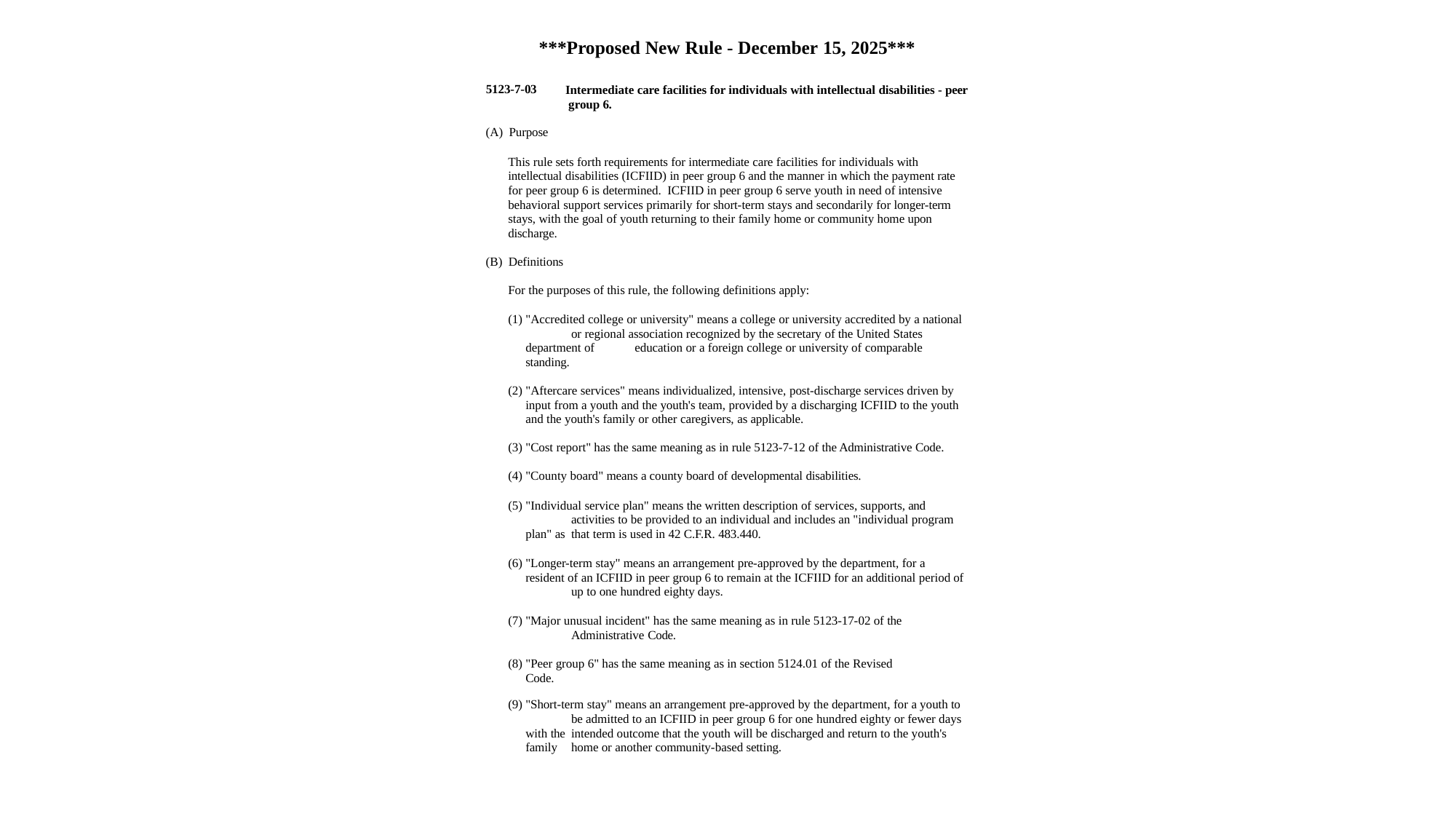

***Proposed New Rule - December 15, 2025***
5123-7-03
Intermediate care facilities for individuals with intellectual disabilities - peer group 6.
Purpose

This rule sets forth requirements for intermediate care facilities for individuals with intellectual disabilities (ICFIID) in peer group 6 and the manner in which the payment rate for peer group 6 is determined. ICFIID in peer group 6 serve youth in need of intensive behavioral support services primarily for short-term stays and secondarily for longer-term stays, with the goal of youth returning to their family home or community home upon discharge.
Definitions
For the purposes of this rule, the following definitions apply:

"Accredited college or university" means a college or university accredited by a national 	or regional association recognized by the secretary of the United States department of 	education or a foreign college or university of comparable standing.
"Aftercare services" means individualized, intensive, post-discharge services driven by 	input from a youth and the youth's team, provided by a discharging ICFIID to the youth 	and the youth's family or other caregivers, as applicable.
"Cost report" has the same meaning as in rule 5123-7-12 of the Administrative Code.
"County board" means a county board of developmental disabilities.

"Individual service plan" means the written description of services, supports, and 	activities to be provided to an individual and includes an "individual program plan" as 	that term is used in 42 C.F.R. 483.440.

"Longer-term stay" means an arrangement pre-approved by the department, for a 	resident of an ICFIID in peer group 6 to remain at the ICFIID for an additional period of 	up to one hundred eighty days.

"Major unusual incident" has the same meaning as in rule 5123-17-02 of the 	Administrative Code.
"Peer group 6" has the same meaning as in section 5124.01 of the Revised Code.
"Short-term stay" means an arrangement pre-approved by the department, for a youth to 	be admitted to an ICFIID in peer group 6 for one hundred eighty or fewer days with the 	intended outcome that the youth will be discharged and return to the youth's family 	home or another community-based setting.
16